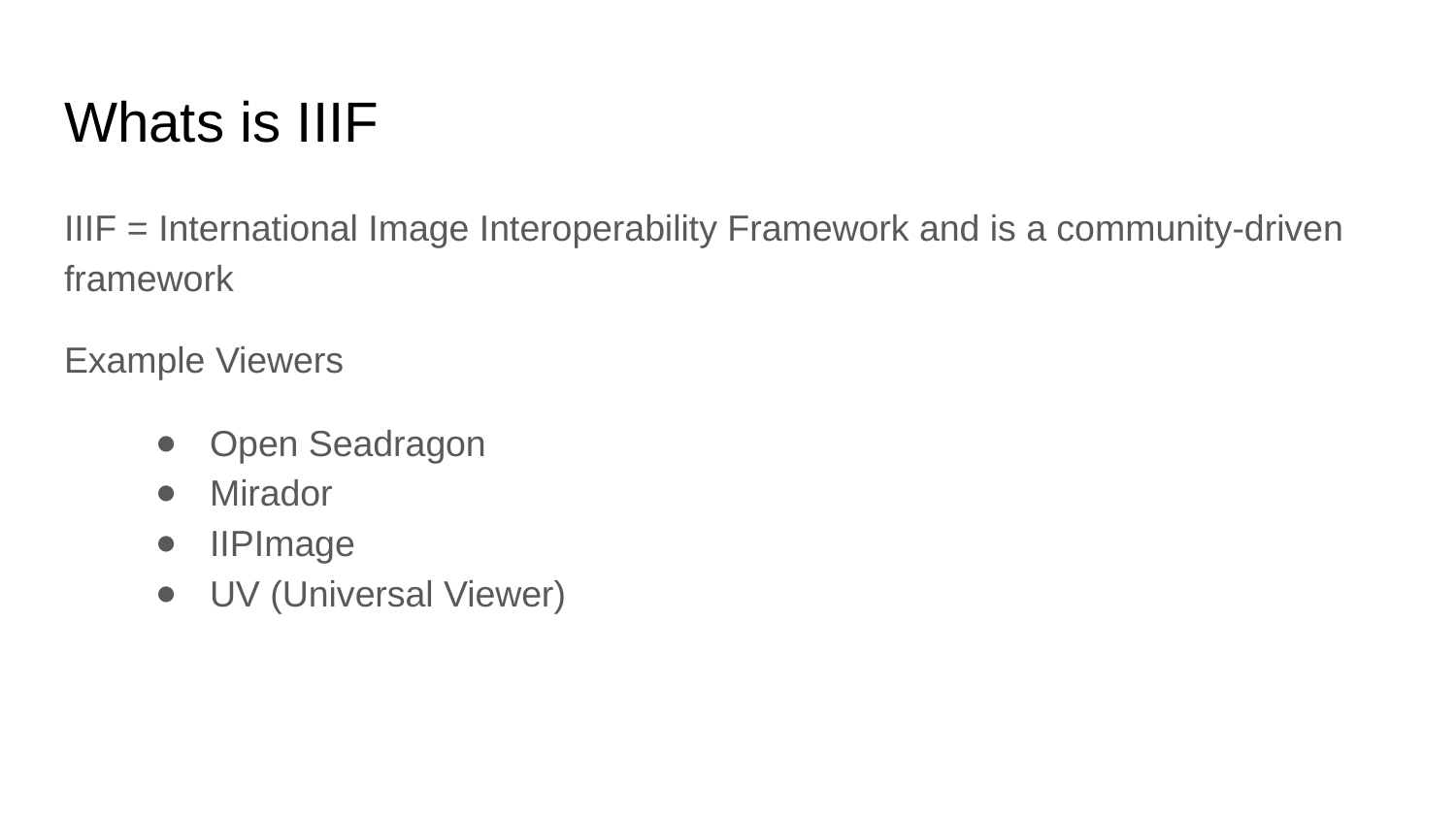

# Whats is IIIF
IIIF = International Image Interoperability Framework and is a community-driven framework
Example Viewers
Open Seadragon
Mirador
IIPImage
UV (Universal Viewer)